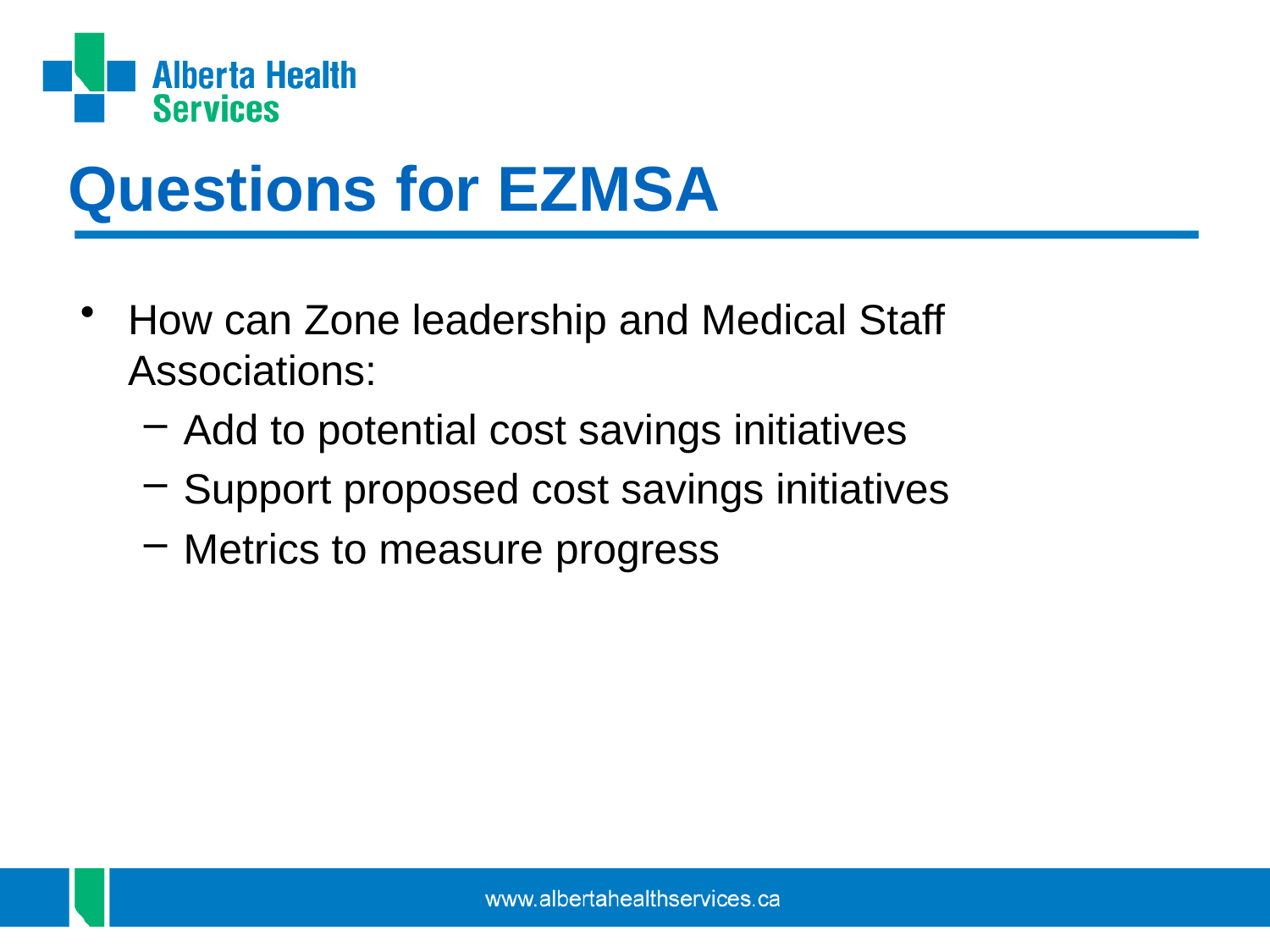

# Questions for EZMSA
How can Zone leadership and Medical Staff Associations:
Add to potential cost savings initiatives
Support proposed cost savings initiatives
Metrics to measure progress